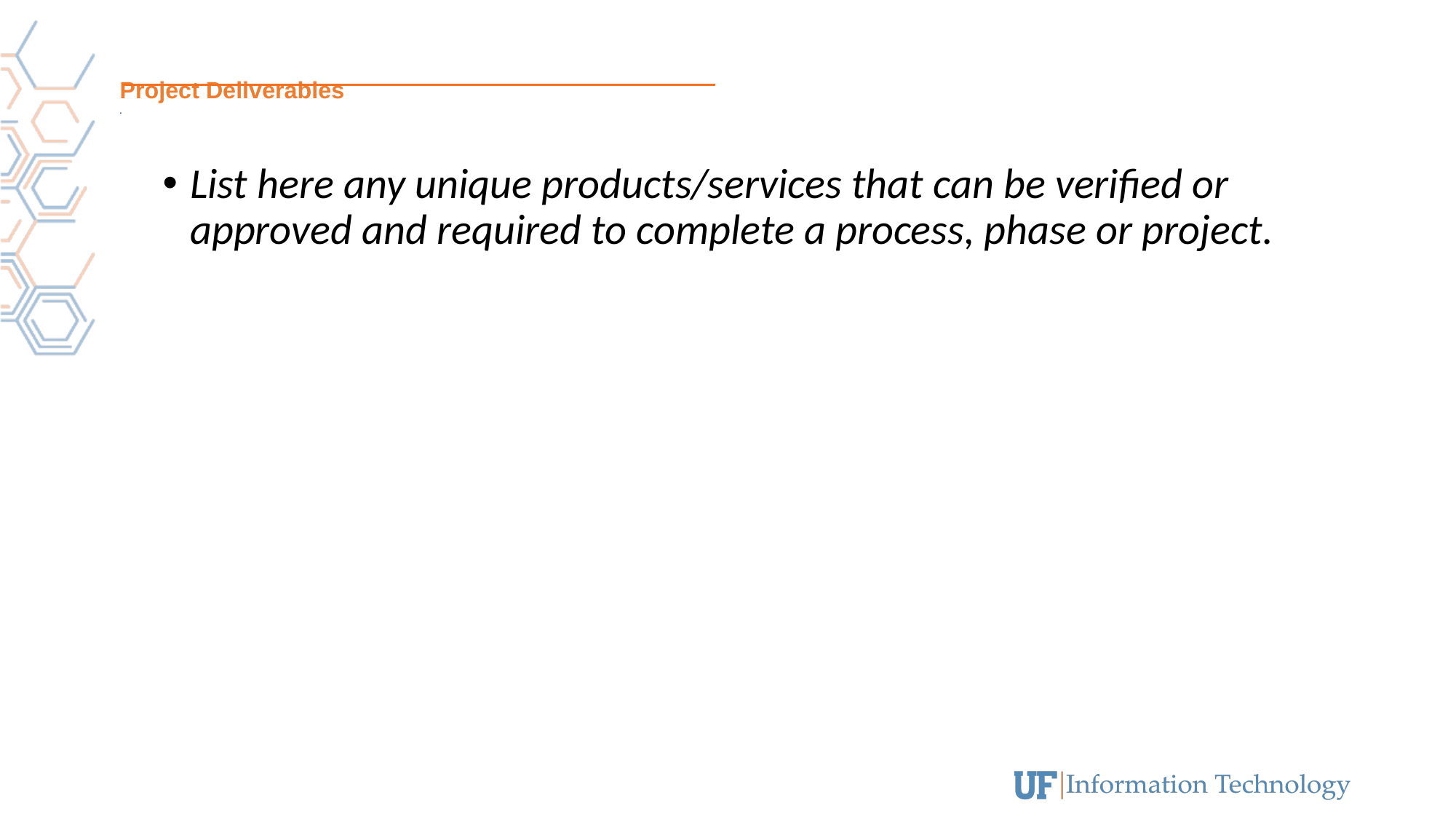

# Project Deliverables .
List here any unique products/services that can be verified or approved and required to complete a process, phase or project.